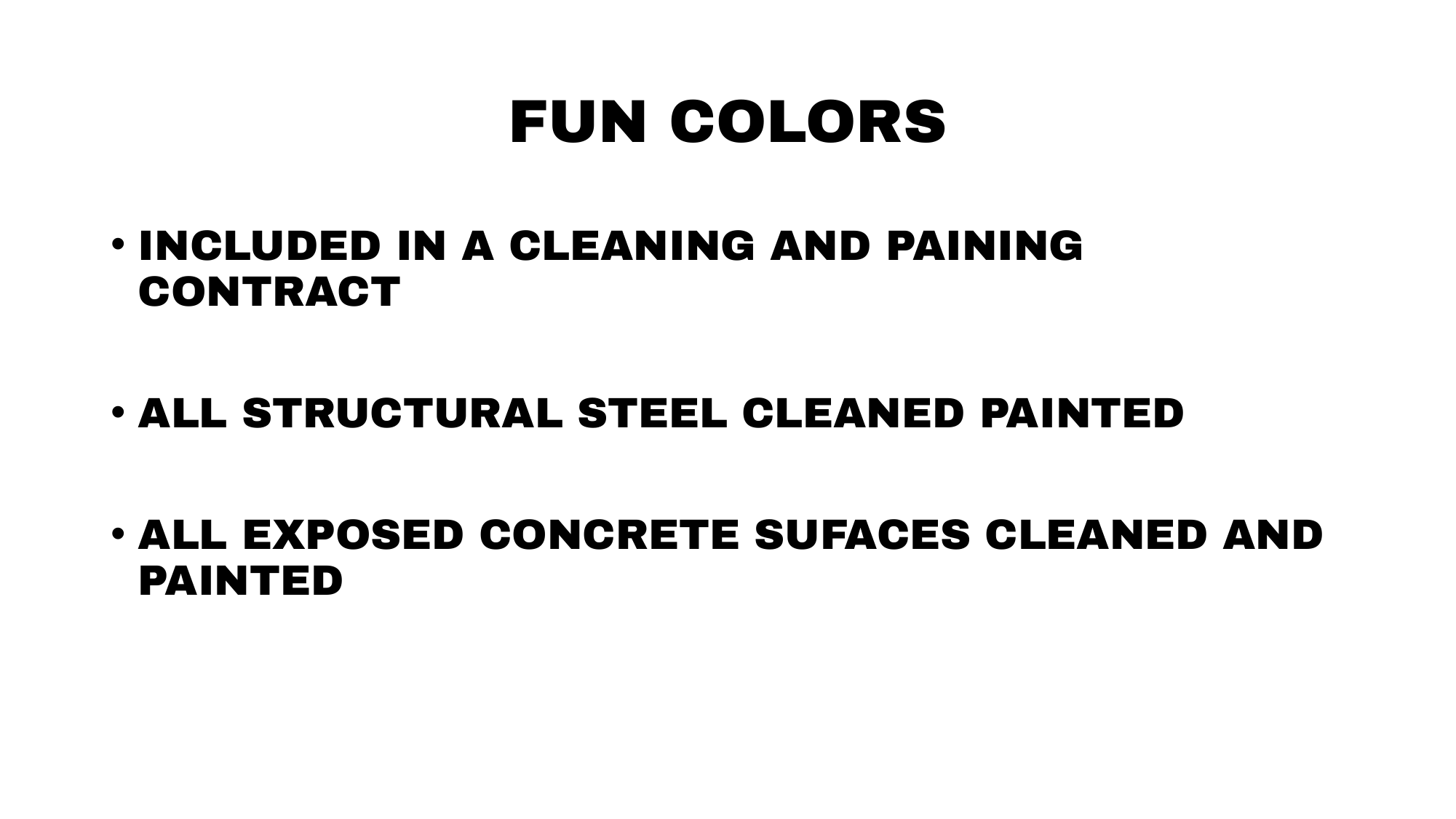

# FUN COLORS
INCLUDED IN A CLEANING AND PAINING CONTRACT

ALL STRUCTURAL STEEL CLEANED PAINTED

ALL EXPOSED CONCRETE SUFACES CLEANED AND PAINTED